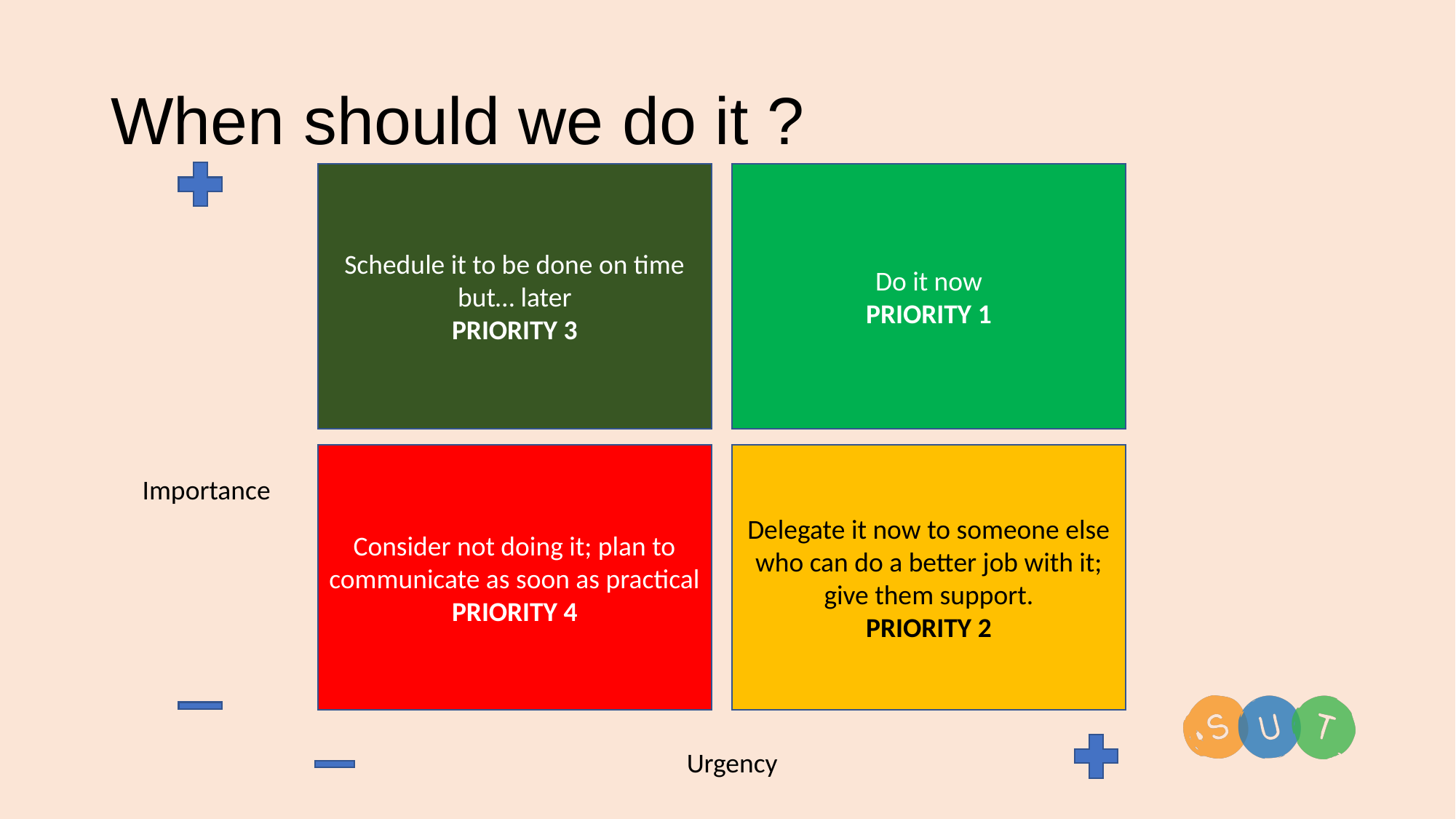

# When should we do it ?

Schedule it to be done on time but… later
PRIORITY 3
Do it now
PRIORITY 1
Consider not doing it; plan to communicate as soon as practical
PRIORITY 4
Delegate it now to someone else who can do a better job with it; give them support.
PRIORITY 2
Importance

Urgency